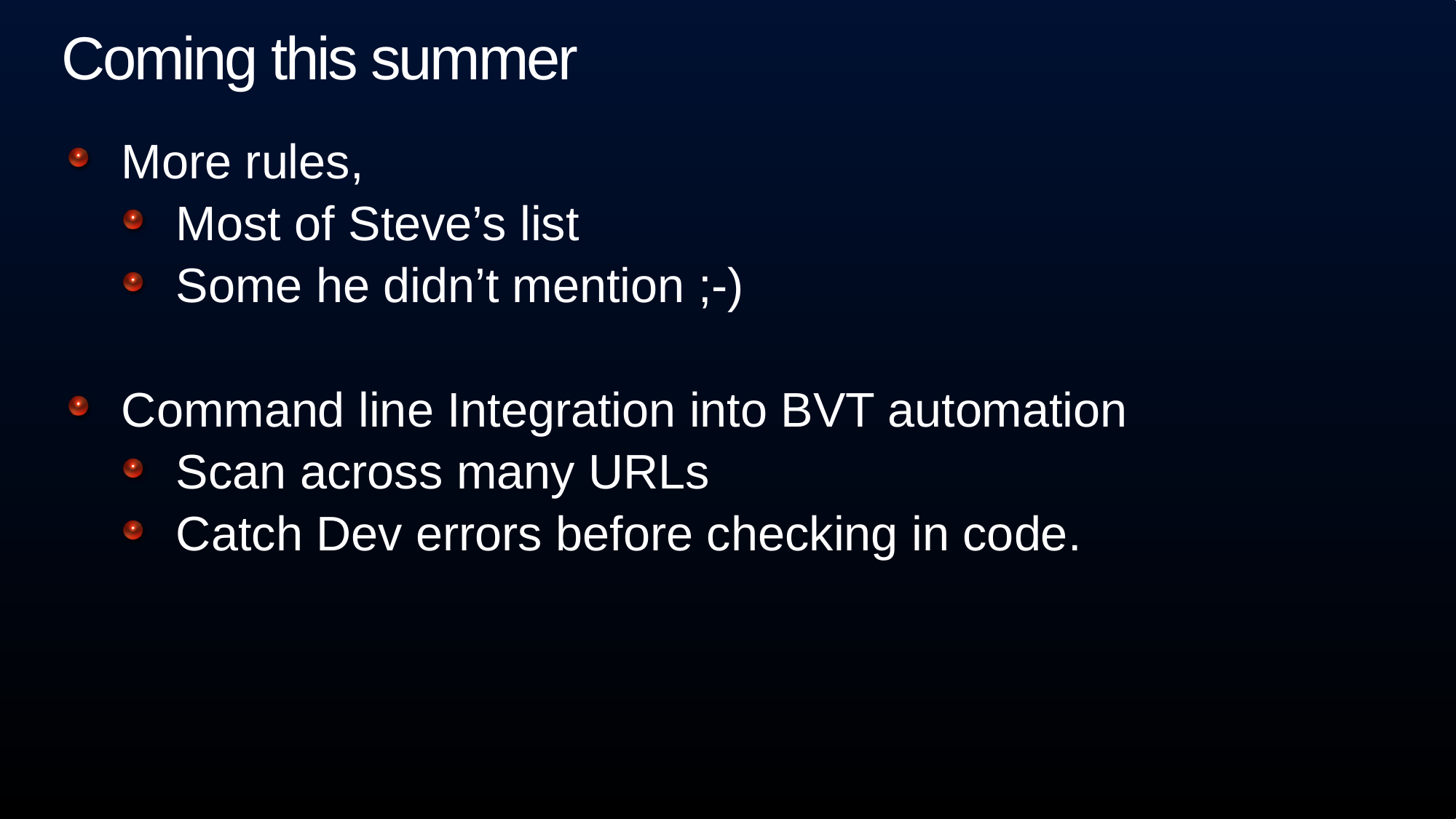

# Coming this summer
More rules,
Most of Steve’s list
Some he didn’t mention ;-)

Command line Integration into BVT automation
Scan across many URLs
Catch Dev errors before checking in code.